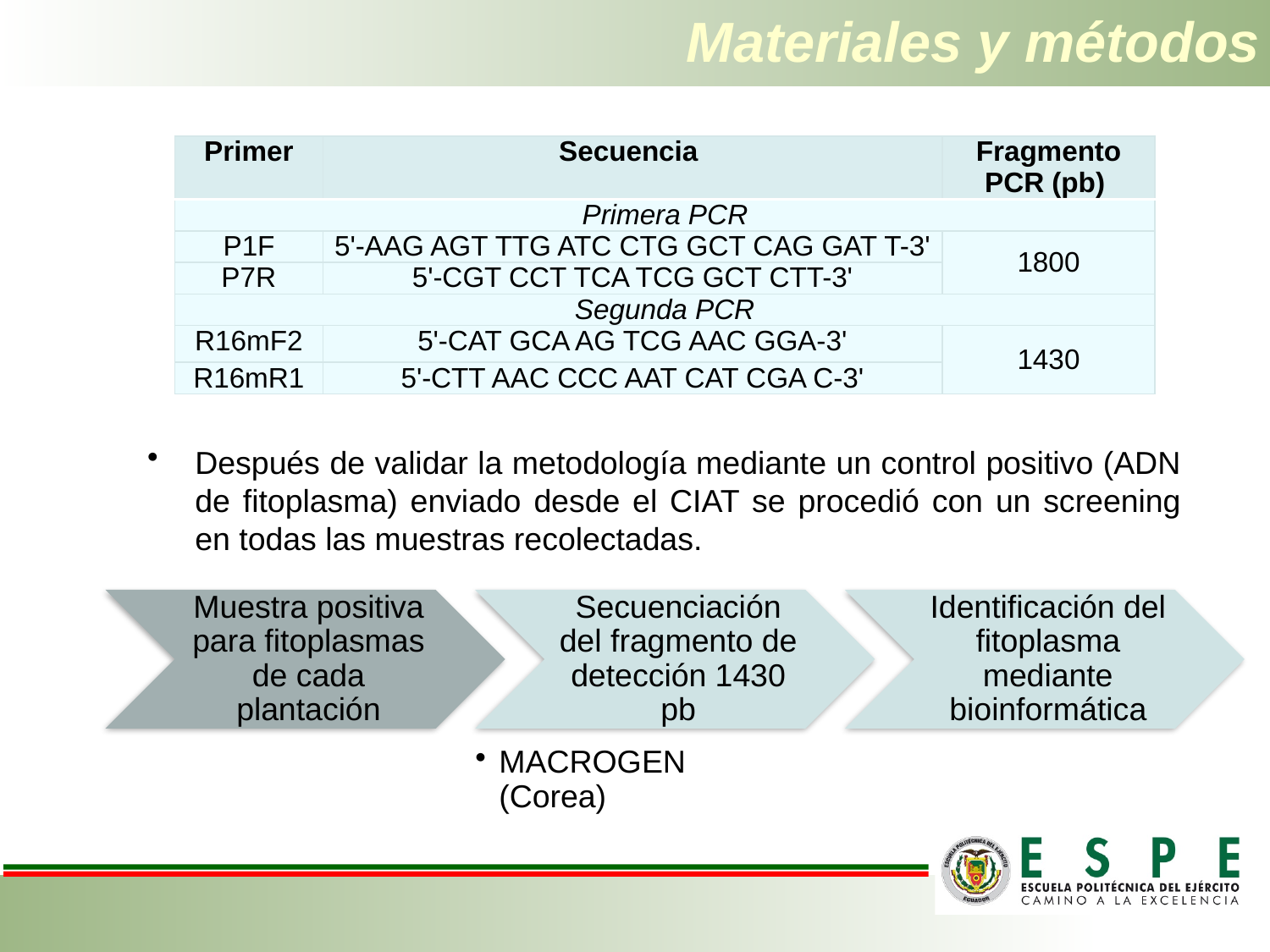

# Materiales y métodos
| Primer | Secuencia | Fragmento PCR (pb) |
| --- | --- | --- |
| Primera PCR |  |  |
| P1F | 5'-AAG AGT TTG ATC CTG GCT CAG GAT T-3' | 1800 |
| P7R | 5'-CGT CCT TCA TCG GCT CTT-3' |  |
| Segunda PCR |  |  |
| R16mF2 | 5'-CAT GCA AG TCG AAC GGA-3' | 1430 |
| R16mR1 | 5'-CTT AAC CCC AAT CAT CGA C-3' |  |
Muestra positiva para fitoplasmas de cada plantación
Secuenciación del fragmento de detección 1430 pb
MACROGEN (Corea)
Identificación del fitoplasma mediante bioinformática
Después de validar la metodología mediante un control positivo (ADN de fitoplasma) enviado desde el CIAT se procedió con un screening en todas las muestras recolectadas.